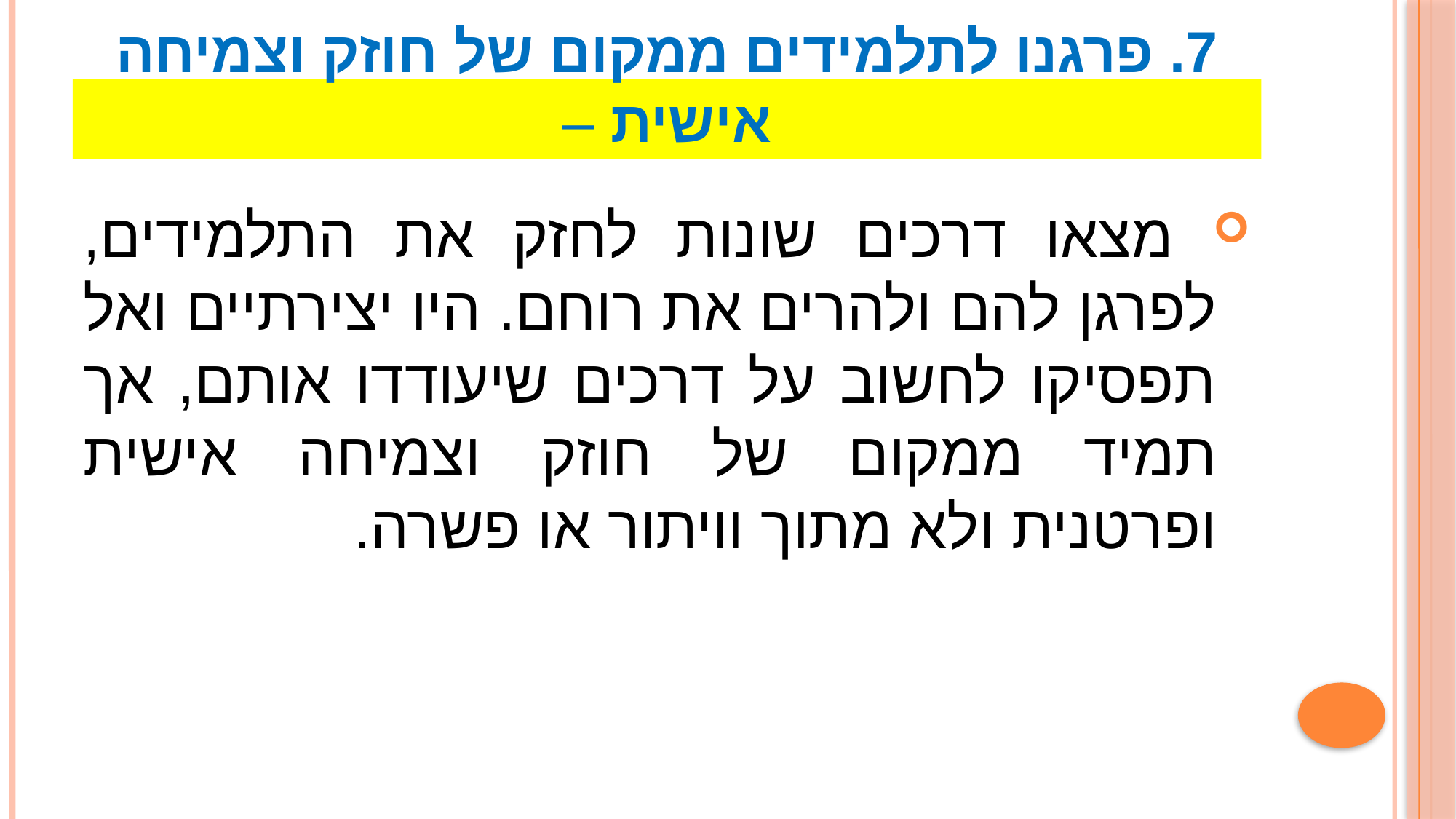

# 7. פרגנו לתלמידים ממקום של חוזק וצמיחה אישית –
 מצאו דרכים שונות לחזק את התלמידים, לפרגן להם ולהרים את רוחם. היו יצירתיים ואל תפסיקו לחשוב על דרכים שיעודדו אותם, אך תמיד ממקום של חוזק וצמיחה אישית ופרטנית ולא מתוך וויתור או פשרה.